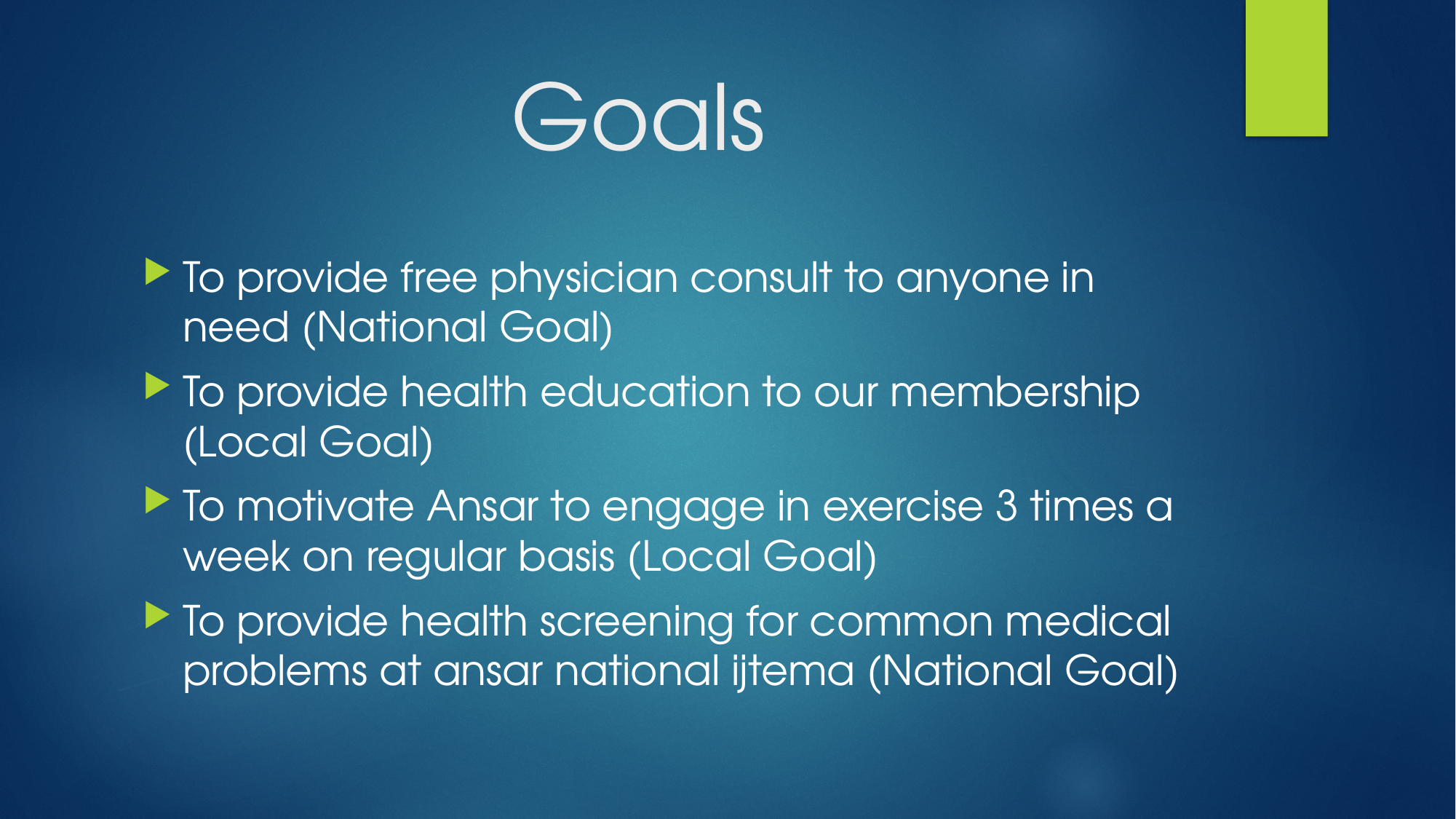

# Goals
To provide free physician consult to anyone in need (National Goal)
To provide health education to our membership (Local Goal)
To motivate Ansar to engage in exercise 3 times a week on regular basis (Local Goal)
To provide health screening for common medical problems at ansar national ijtema (National Goal)